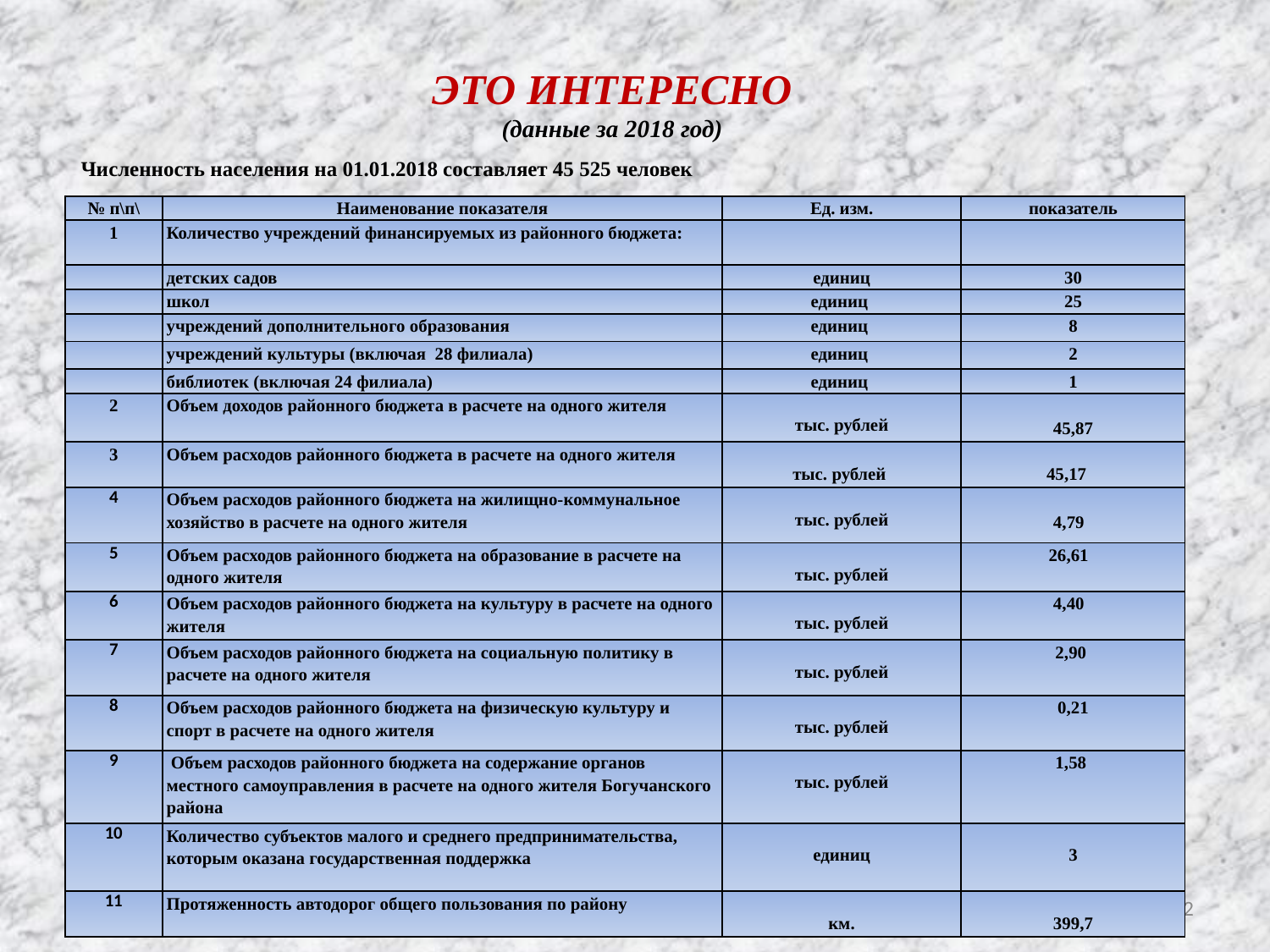

ЭТО ИНТЕРЕСНО
(данные за 2018 год)
Численность населения на 01.01.2018 составляет 45 525 человек
| № п\п\ | Наименование показателя | Ед. изм. | показатель |
| --- | --- | --- | --- |
| 1 | Количество учреждений финансируемых из районного бюджета: |  |  |
|  | детских садов | единиц | 30 |
|  | школ | единиц | 25 |
|  | учреждений дополнительного образования | единиц | 8 |
|  | учреждений культуры (включая 28 филиала) | единиц | 2 |
|  | библиотек (включая 24 филиала) | единиц | 1 |
| 2 | Объем доходов районного бюджета в расчете на одного жителя | тыс. рублей | 45,87 |
| 3 | Объем расходов районного бюджета в расчете на одного жителя | тыс. рублей | 45,17 |
| 4 | Объем расходов районного бюджета на жилищно-коммунальное хозяйство в расчете на одного жителя | тыс. рублей | 4,79 |
| 5 | Объем расходов районного бюджета на образование в расчете на одного жителя | тыс. рублей | 26,61 |
| 6 | Объем расходов районного бюджета на культуру в расчете на одного жителя | тыс. рублей | 4,40 |
| 7 | Объем расходов районного бюджета на социальную политику в расчете на одного жителя | тыс. рублей | 2,90 |
| 8 | Объем расходов районного бюджета на физическую культуру и спорт в расчете на одного жителя | тыс. рублей | 0,21 |
| 9 | Объем расходов районного бюджета на содержание органов местного самоуправления в расчете на одного жителя Богучанского района | тыс. рублей | 1,58 |
| 10 | Количество субъектов малого и среднего предпринимательства, которым оказана государственная поддержка | единиц | 3 |
| 11 | Протяженность автодорог общего пользования по району | км. | 399,7 |
42